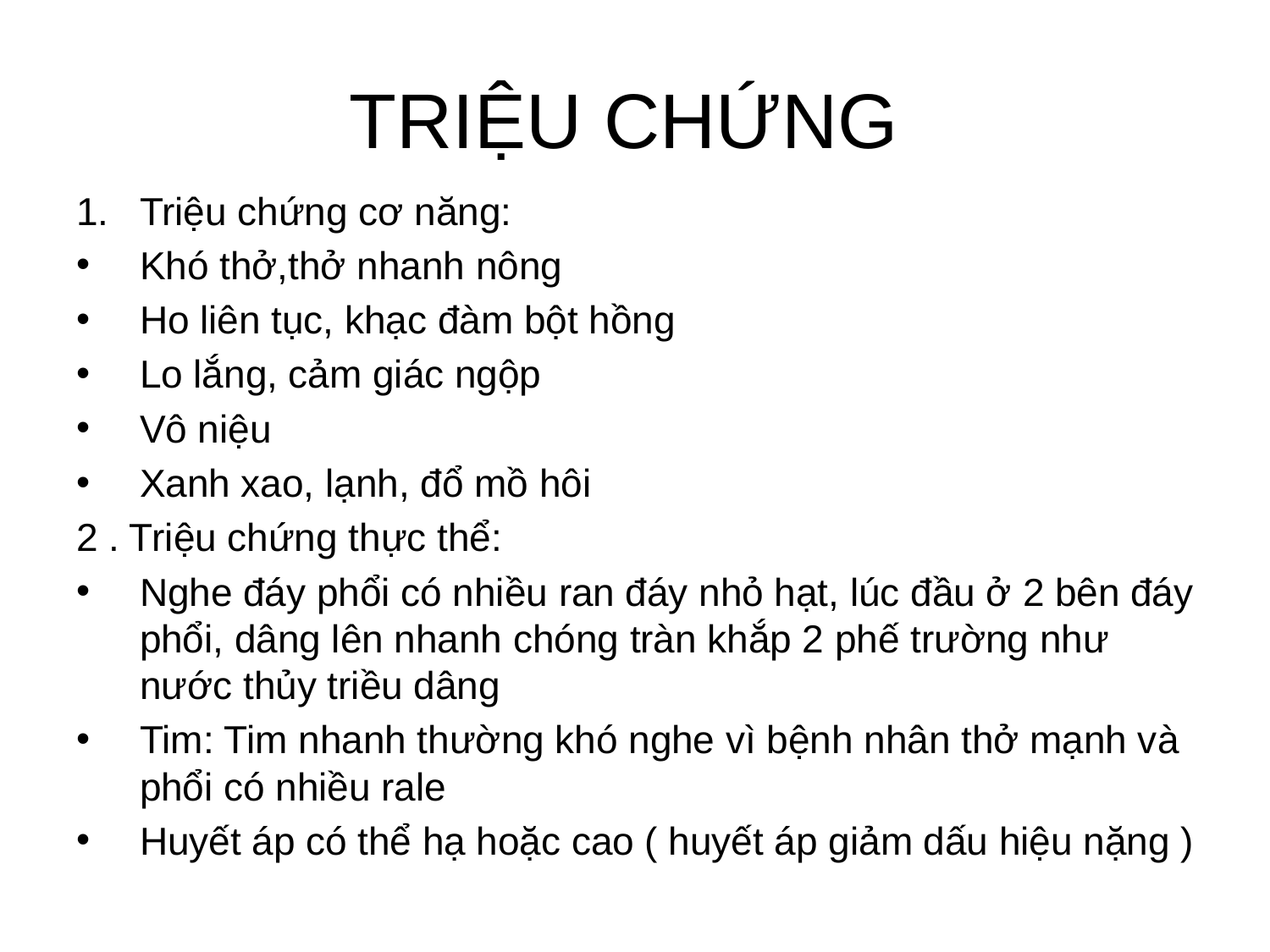

# TRIỆU CHỨNG
Triệu chứng cơ năng:
Khó thở,thở nhanh nông
Ho liên tục, khạc đàm bột hồng
Lo lắng, cảm giác ngộp
Vô niệu
Xanh xao, lạnh, đổ mồ hôi
2 . Triệu chứng thực thể:
Nghe đáy phổi có nhiều ran đáy nhỏ hạt, lúc đầu ở 2 bên đáy phổi, dâng lên nhanh chóng tràn khắp 2 phế trường như nước thủy triều dâng
Tim: Tim nhanh thường khó nghe vì bệnh nhân thở mạnh và phổi có nhiều rale
Huyết áp có thể hạ hoặc cao ( huyết áp giảm dấu hiệu nặng )